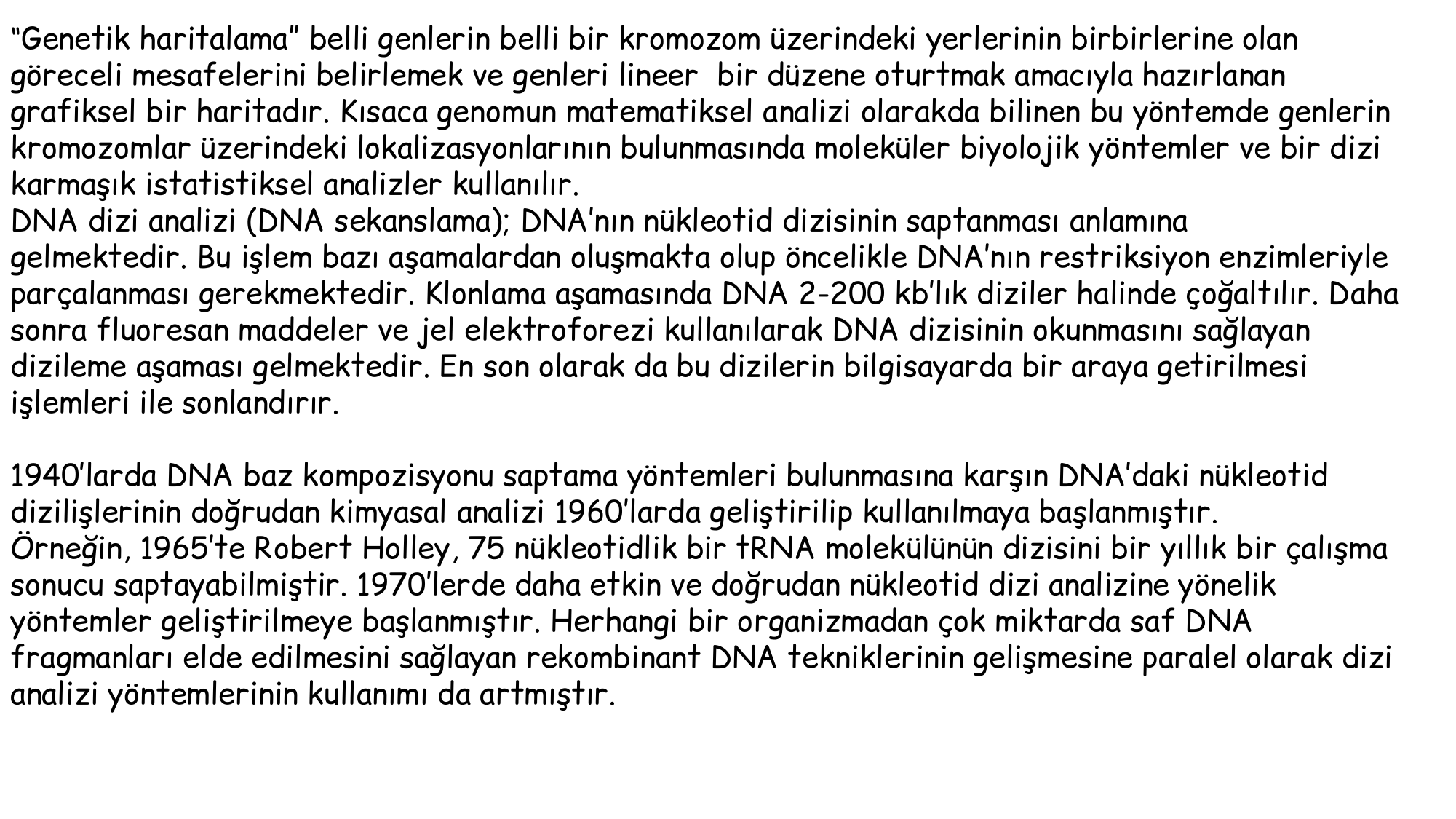

“Genetik haritalama” belli genlerin belli bir kromozom üzerindeki yerlerinin birbirlerine olan göreceli mesafelerini belirlemek ve genleri lineer  bir düzene oturtmak amacıyla hazırlanan grafiksel bir haritadır. Kısaca genomun matematiksel analizi olarakda bilinen bu yöntemde genlerin kromozomlar üzerindeki lokalizasyonlarının bulunmasında moleküler biyolojik yöntemler ve bir dizi karmaşık istatistiksel analizler kullanılır.
DNA dizi analizi (DNA sekanslama); DNA’nın nükleotid dizisinin saptanması anlamına
gelmektedir. Bu işlem bazı aşamalardan oluşmakta olup öncelikle DNA’nın restriksiyon enzimleriyle parçalanması gerekmektedir. Klonlama aşamasında DNA 2-200 kb’lık diziler halinde çoğaltılır. Daha sonra fluoresan maddeler ve jel elektroforezi kullanılarak DNA dizisinin okunmasını sağlayan dizileme aşaması gelmektedir. En son olarak da bu dizilerin bilgisayarda bir araya getirilmesi işlemleri ile sonlandırır.
1940’larda DNA baz kompozisyonu saptama yöntemleri bulunmasına karşın DNA’daki nükleotid dizilişlerinin doğrudan kimyasal analizi 1960’larda geliştirilip kullanılmaya başlanmıştır.
Örneğin, 1965’te Robert Holley, 75 nükleotidlik bir tRNA molekülünün dizisini bir yıllık bir çalışma
sonucu saptayabilmiştir. 1970’lerde daha etkin ve doğrudan nükleotid dizi analizine yönelik yöntemler geliştirilmeye başlanmıştır. Herhangi bir organizmadan çok miktarda saf DNA fragmanları elde edilmesini sağlayan rekombinant DNA tekniklerinin gelişmesine paralel olarak dizi analizi yöntemlerinin kullanımı da artmıştır.